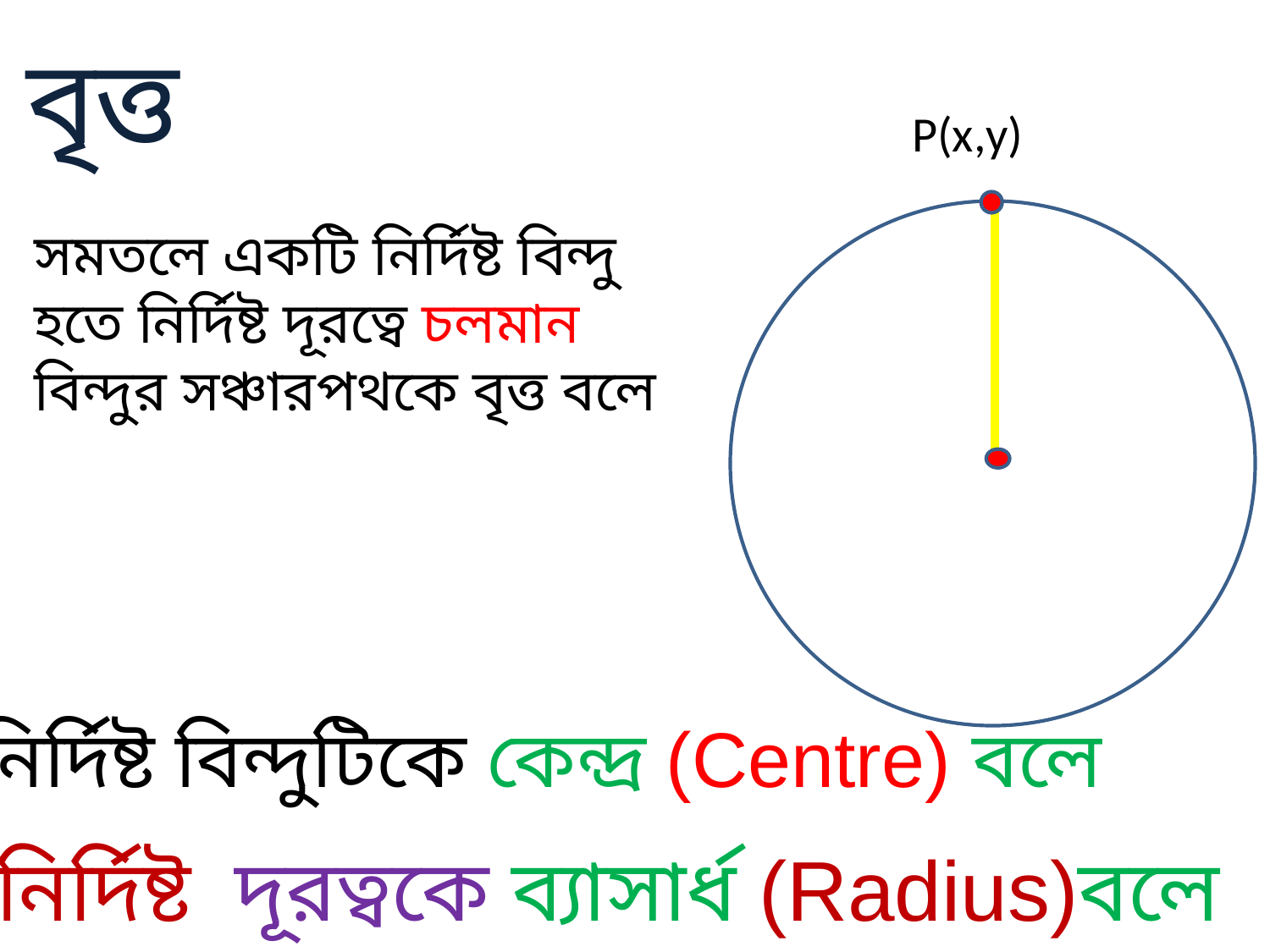

বৃত্ত
P(x,y)

সমতলে একটি নির্দিষ্ট বিন্দু হতে নির্দিষ্ট দূরত্বে চলমান বিন্দুর সঞ্চারপথকে বৃত্ত বলে

নির্দিষ্ট বিন্দুটিকে কেন্দ্র (Centre) বলে
নির্দিষ্ট  দূরত্বকে ব্যাসার্ধ (Radius)বলে